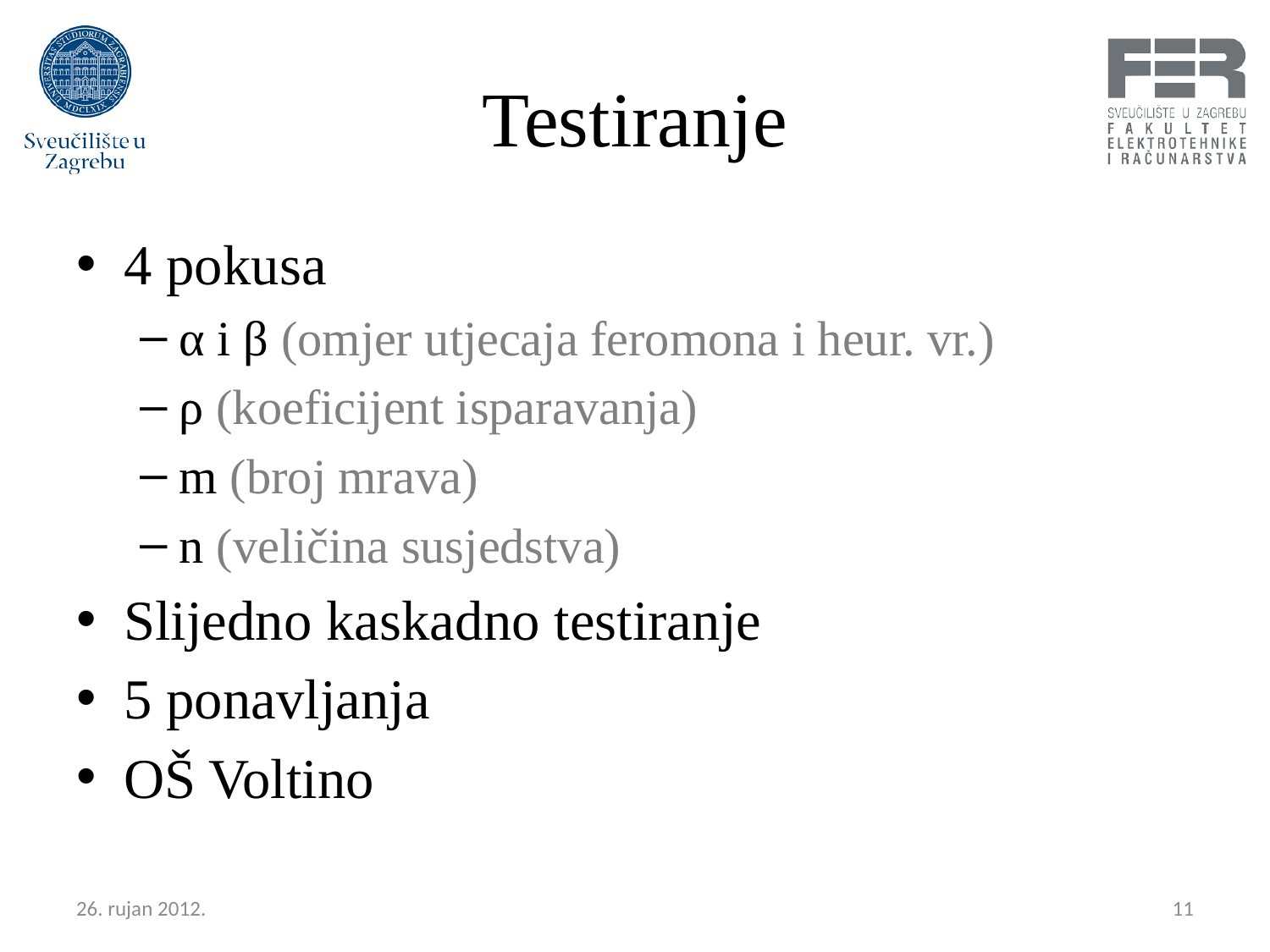

# Testiranje
4 pokusa
α i β (omjer utjecaja feromona i heur. vr.)
ρ (koeficijent isparavanja)
m (broj mrava)
n (veličina susjedstva)
Slijedno kaskadno testiranje
5 ponavljanja
OŠ Voltino
26. rujan 2012.
11